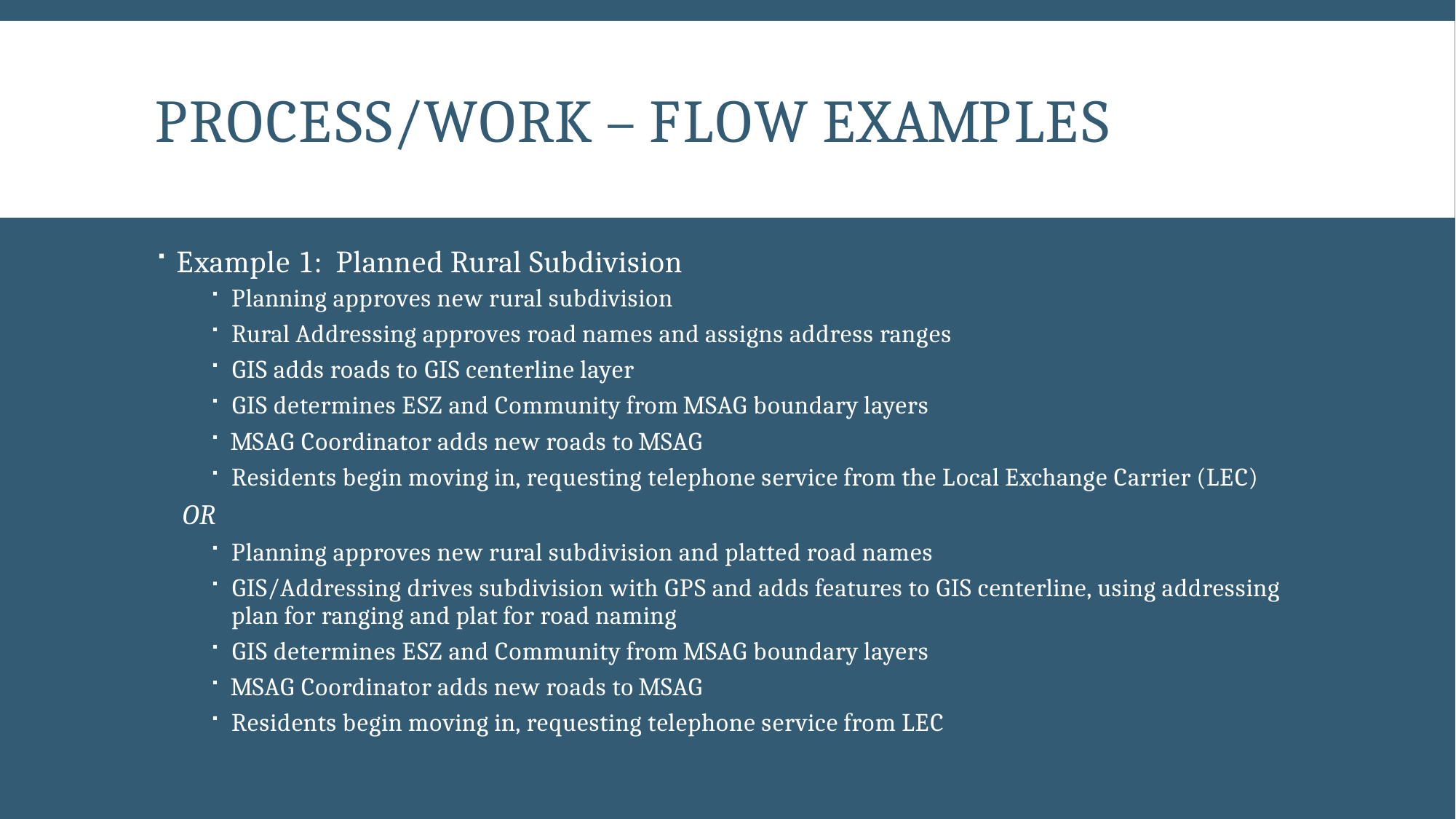

# Process/Work – Flow Examples
Example 1:  Planned Rural Subdivision
Planning approves new rural subdivision
Rural Addressing approves road names and assigns address ranges
GIS adds roads to GIS centerline layer
GIS determines ESZ and Community from MSAG boundary layers
MSAG Coordinator adds new roads to MSAG
Residents begin moving in, requesting telephone service from the Local Exchange Carrier (LEC)
OR
Planning approves new rural subdivision and platted road names
GIS/Addressing drives subdivision with GPS and adds features to GIS centerline, using addressing plan for ranging and plat for road naming
GIS determines ESZ and Community from MSAG boundary layers
MSAG Coordinator adds new roads to MSAG
Residents begin moving in, requesting telephone service from LEC